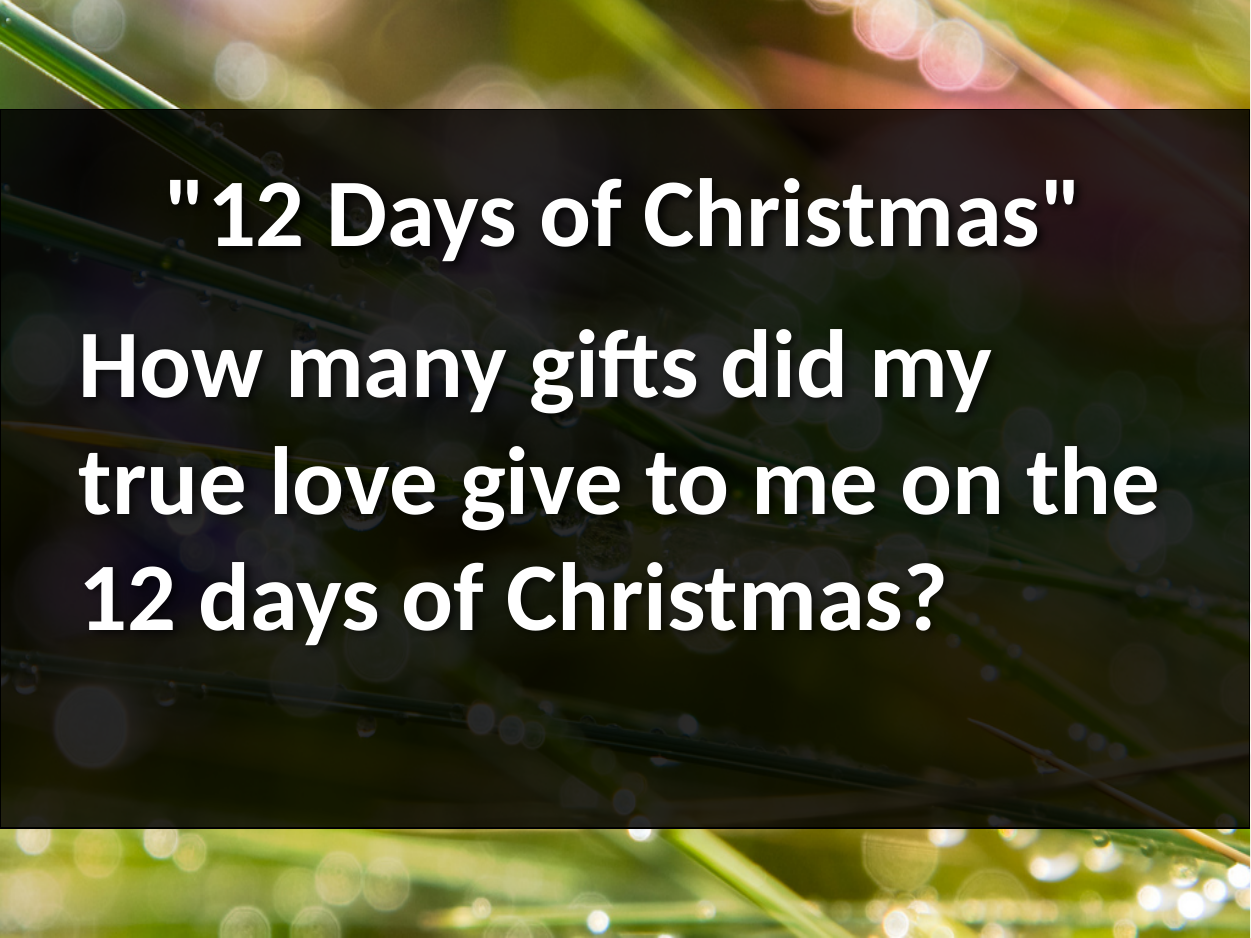

"12 Days of Christmas"
How many gifts did my true love give to me on the 12 days of Christmas?